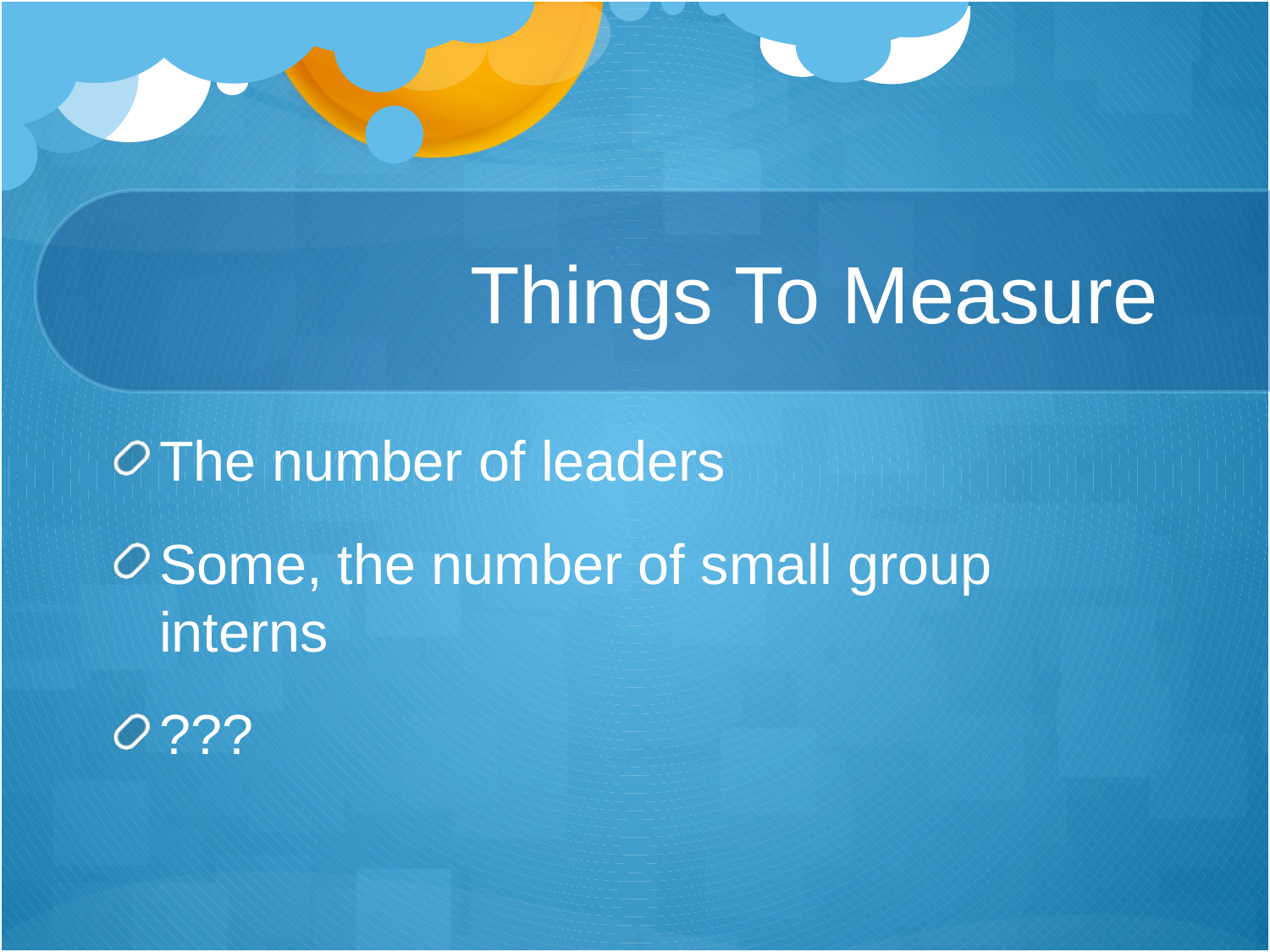

# Things To Measure
The number of leaders
Some, the number of small group interns
???